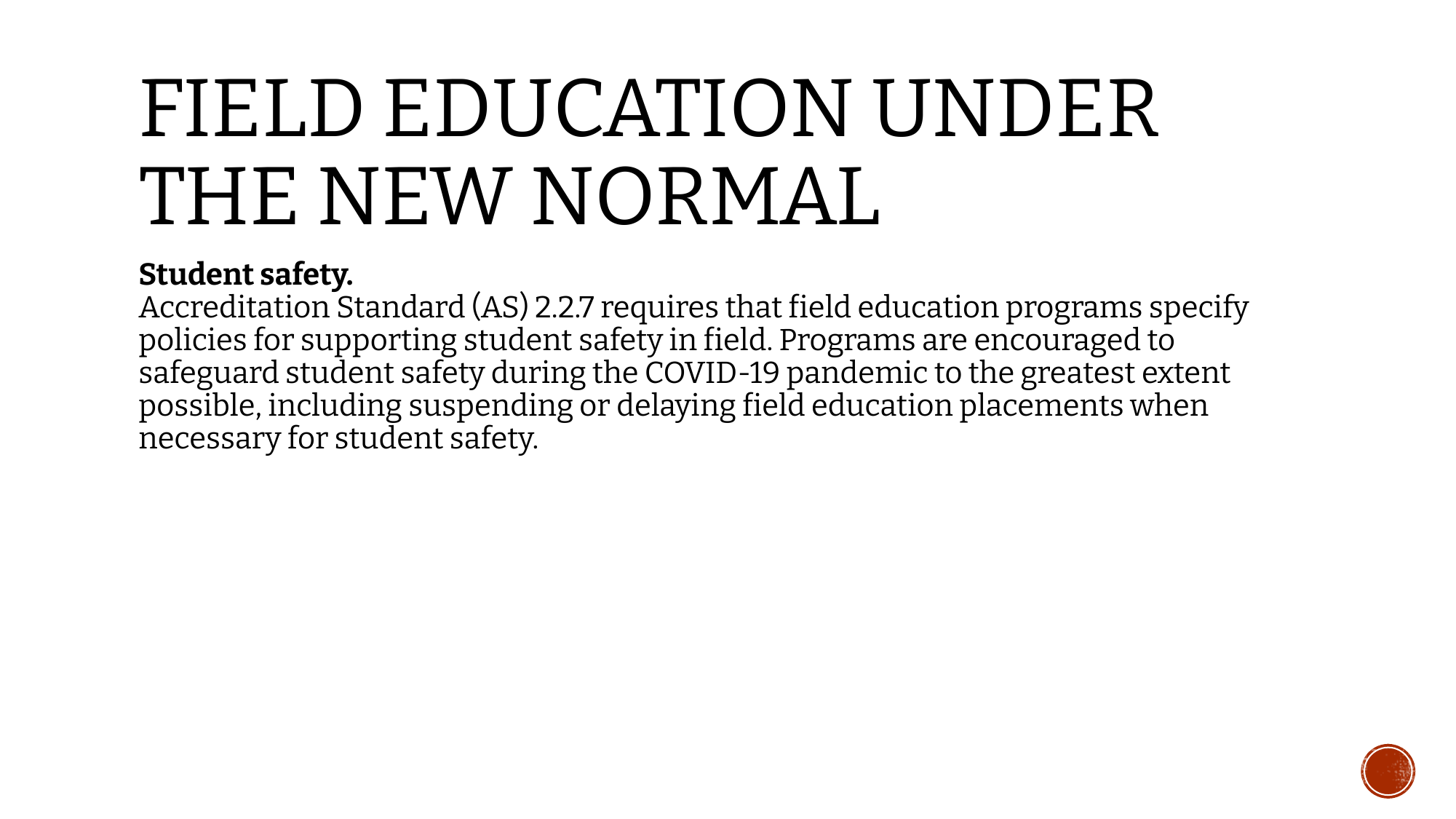

# Field education under the new normal
Student safety.
Accreditation Standard (AS) 2.2.7 requires that field education programs specify policies for supporting student safety in field. Programs are encouraged to safeguard student safety during the COVID-19 pandemic to the greatest extent possible, including suspending or delaying field education placements when necessary for student safety.